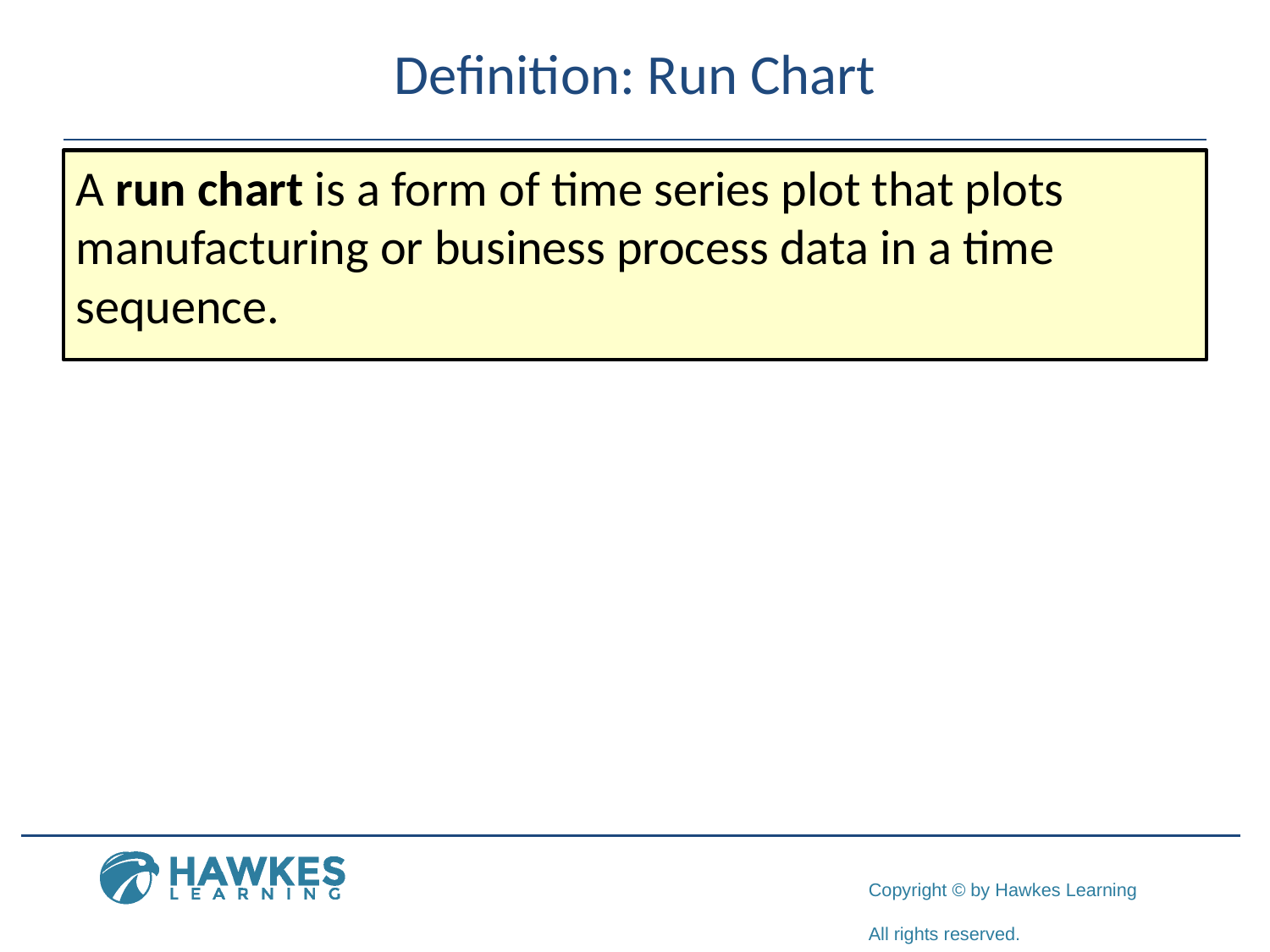

# Definition: Run Chart
A run chart is a form of time series plot that plots manufacturing or business process data in a time sequence.